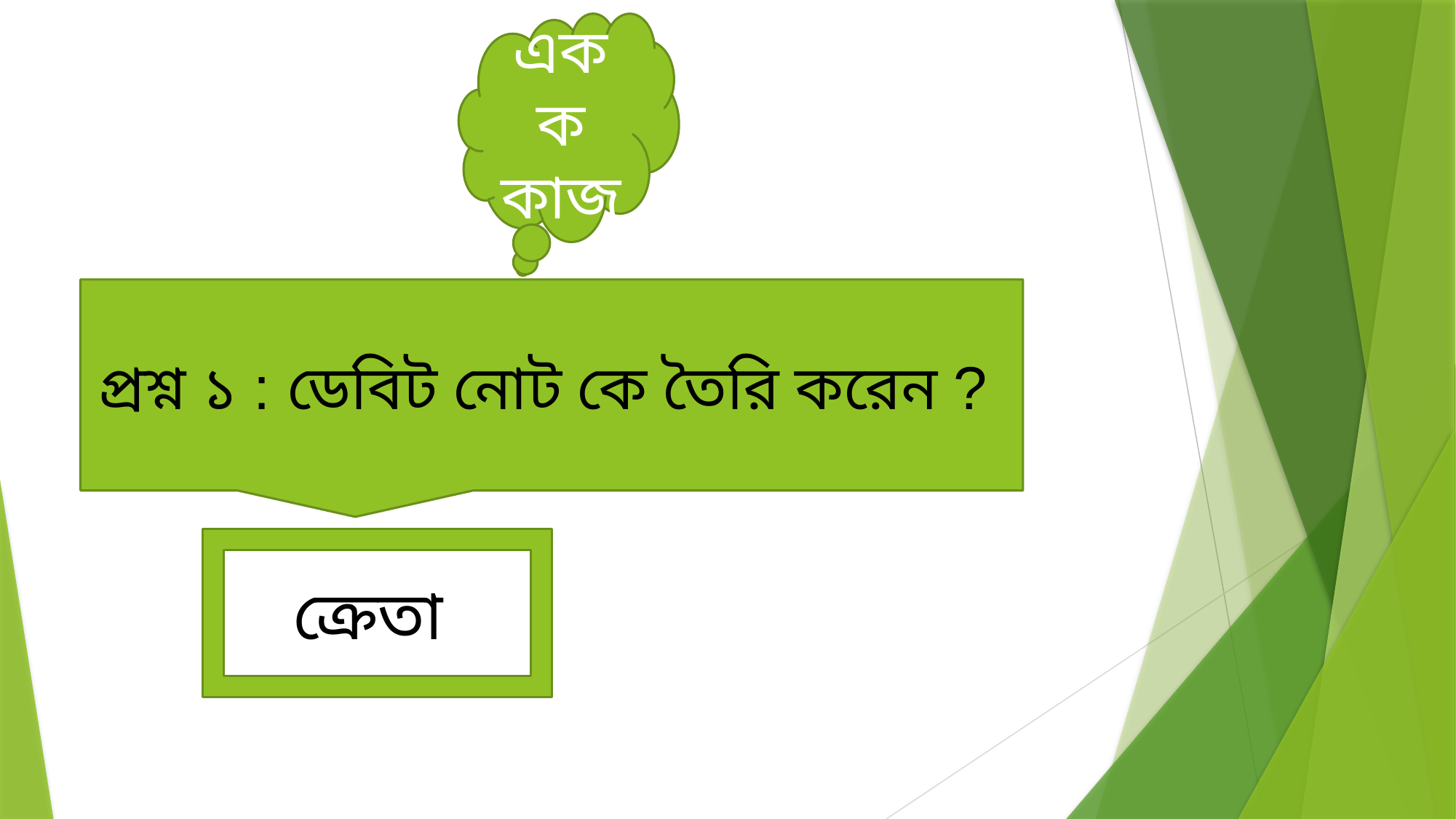

একক কাজ
প্রশ্ন ১ : ডেবিট নোট কে তৈরি করেন ?
ক্রেতা